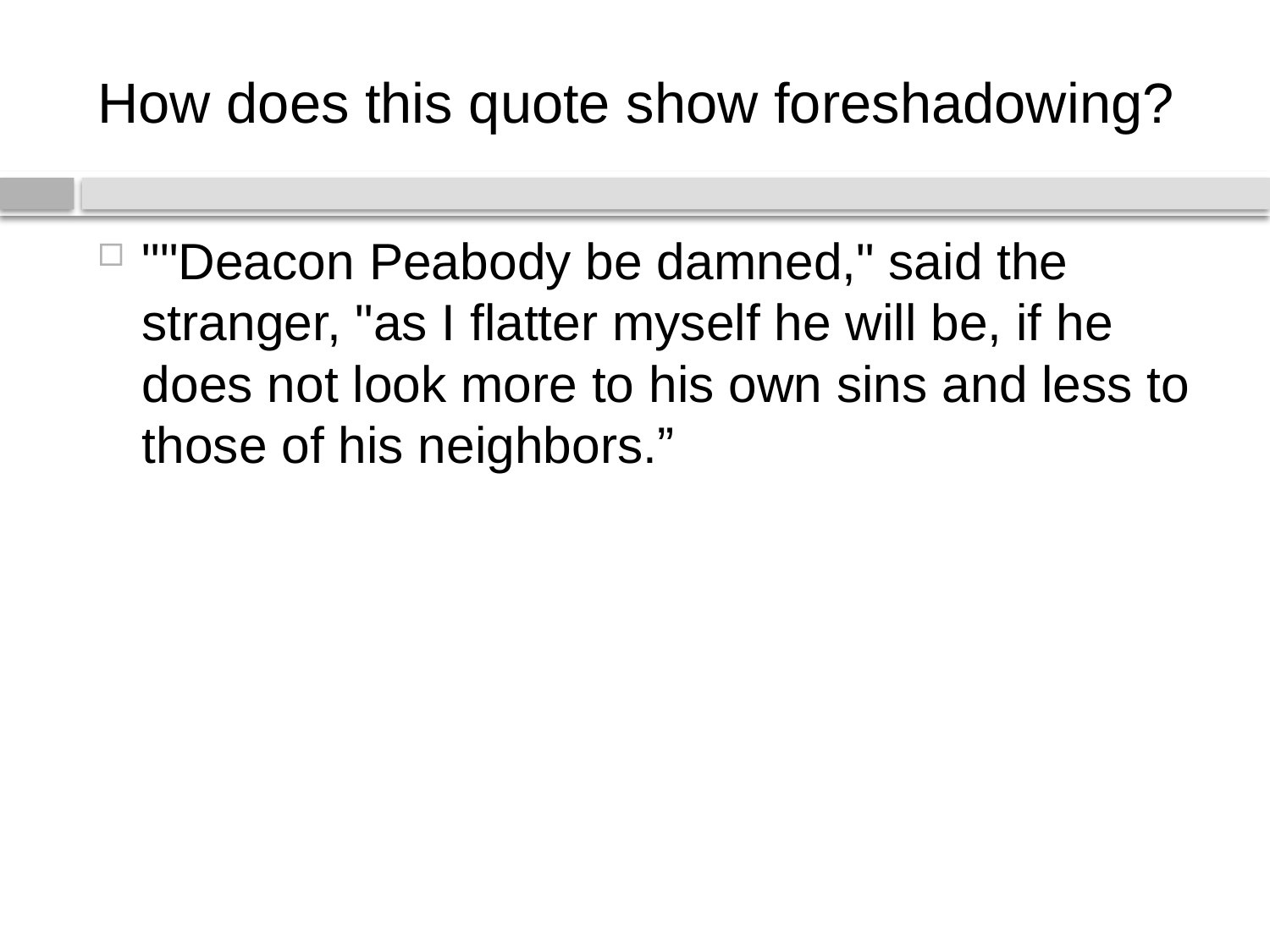

# How does this quote show foreshadowing?
""Deacon Peabody be damned," said the stranger, "as I flatter myself he will be, if he does not look more to his own sins and less to those of his neighbors.”